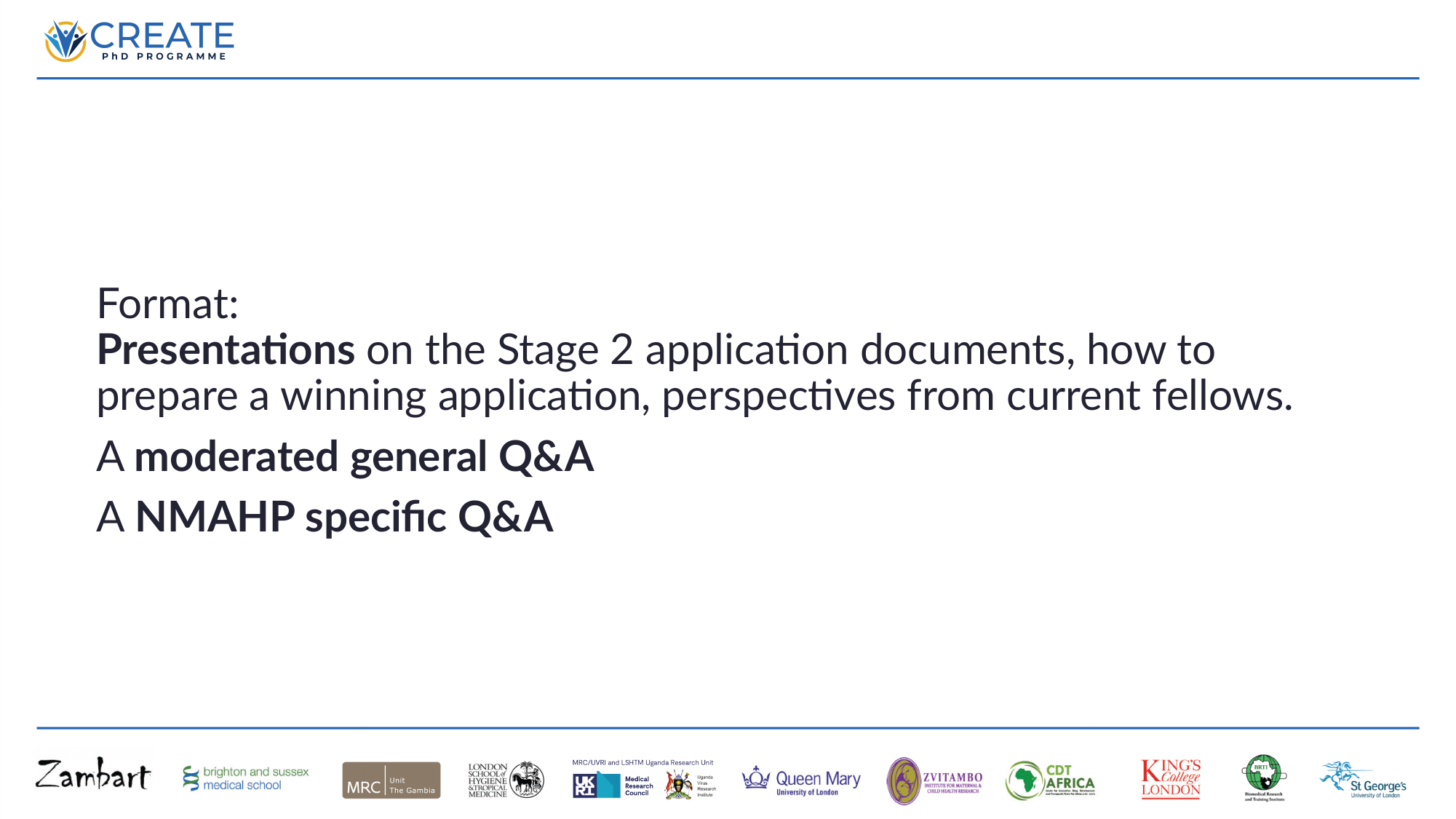

Format:
Presentations on the Stage 2 application documents, how to prepare a winning application, perspectives from current fellows.
A moderated general Q&A
A NMAHP specific Q&A